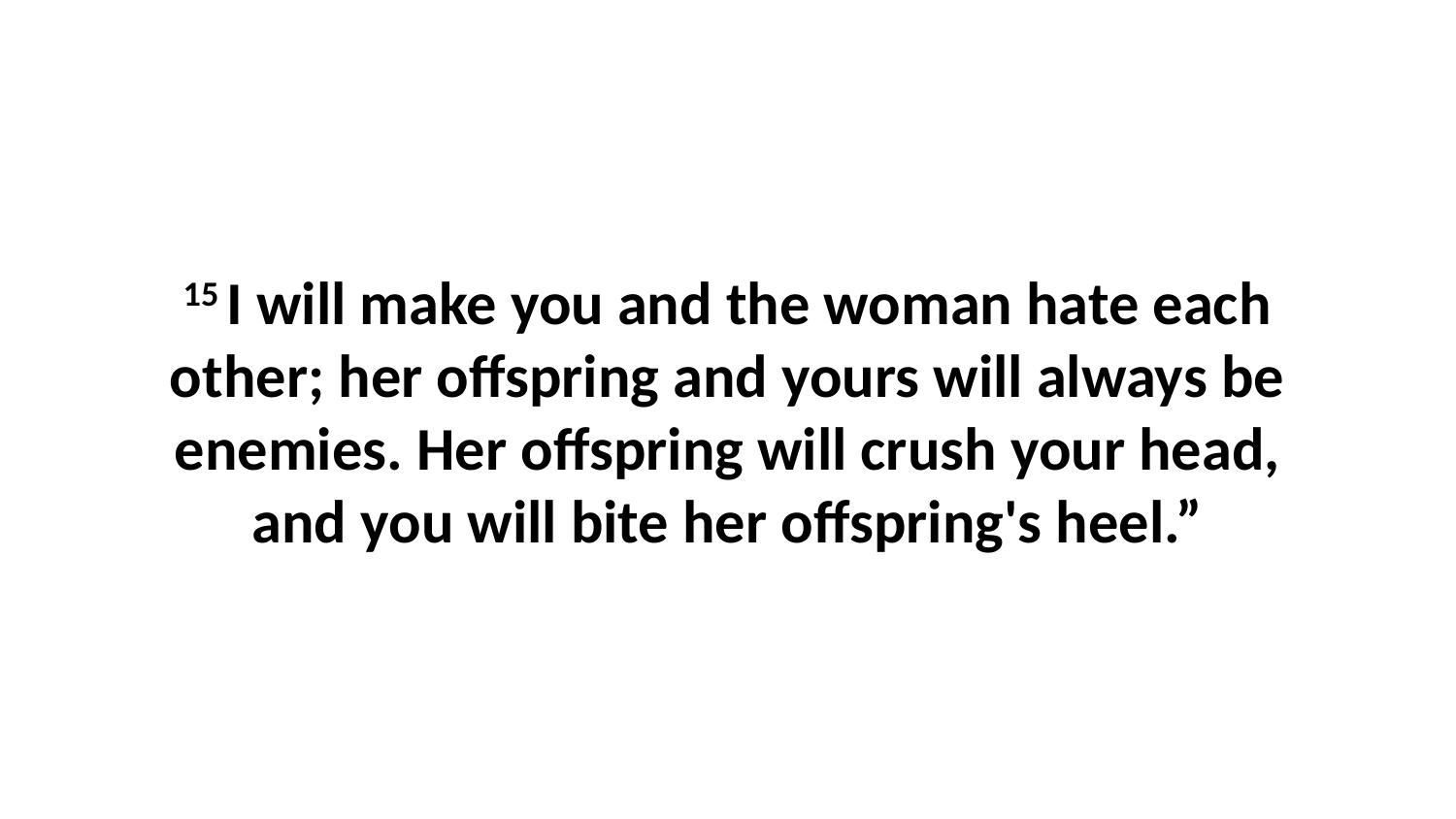

15 I will make you and the woman hate each other; her offspring and yours will always be enemies. Her offspring will crush your head, and you will bite her offspring's heel.”